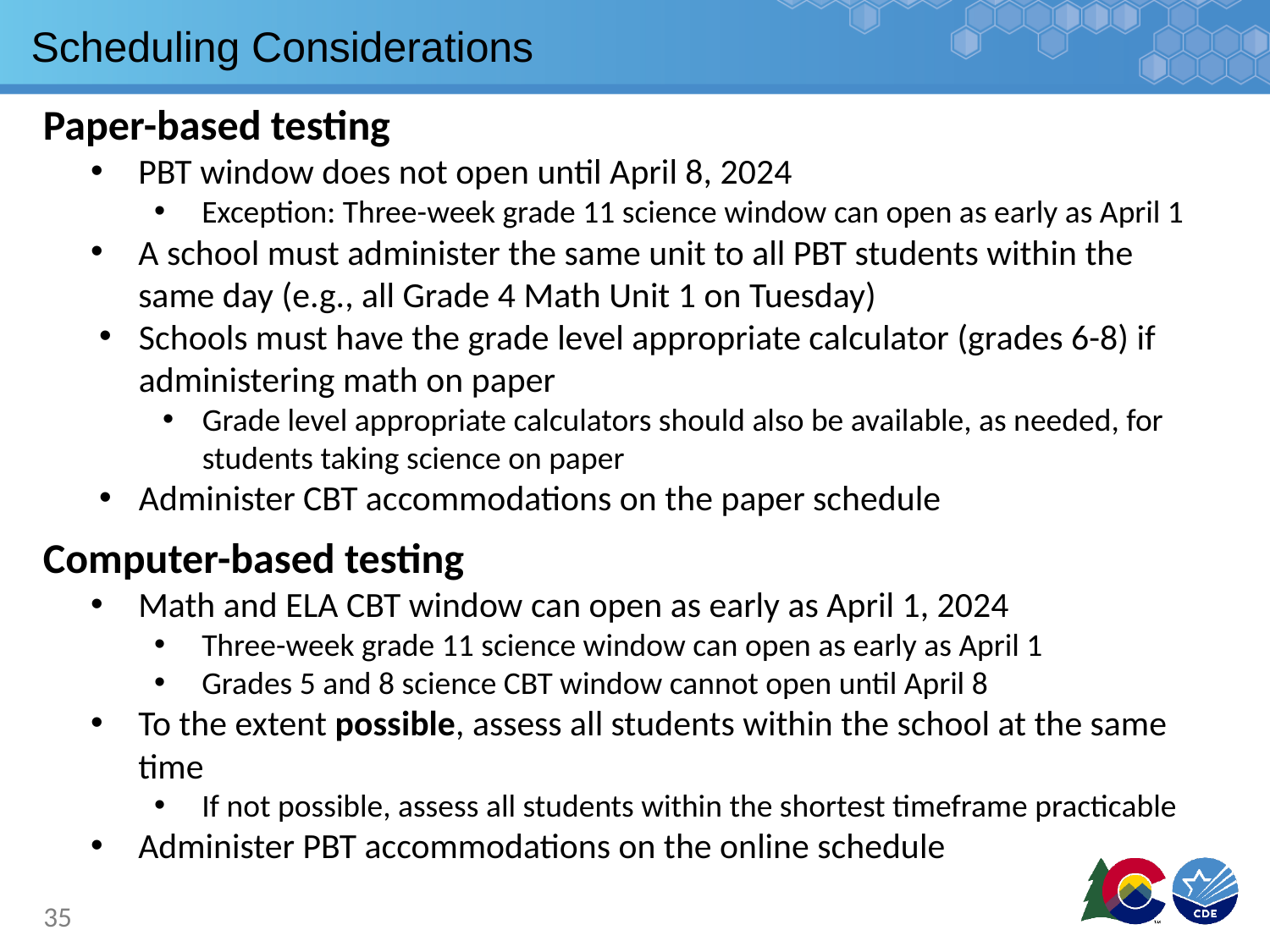

# Scheduling Considerations
Paper-based testing
PBT window does not open until April 8, 2024
Exception: Three-week grade 11 science window can open as early as April 1
A school must administer the same unit to all PBT students within the same day (e.g., all Grade 4 Math Unit 1 on Tuesday)
Schools must have the grade level appropriate calculator (grades 6-8) if administering math on paper
Grade level appropriate calculators should also be available, as needed, for students taking science on paper
Administer CBT accommodations on the paper schedule

Computer-based testing
Math and ELA CBT window can open as early as April 1, 2024
Three-week grade 11 science window can open as early as April 1
Grades 5 and 8 science CBT window cannot open until April 8
To the extent possible, assess all students within the school at the same time
If not possible, assess all students within the shortest timeframe practicable
Administer PBT accommodations on the online schedule

35